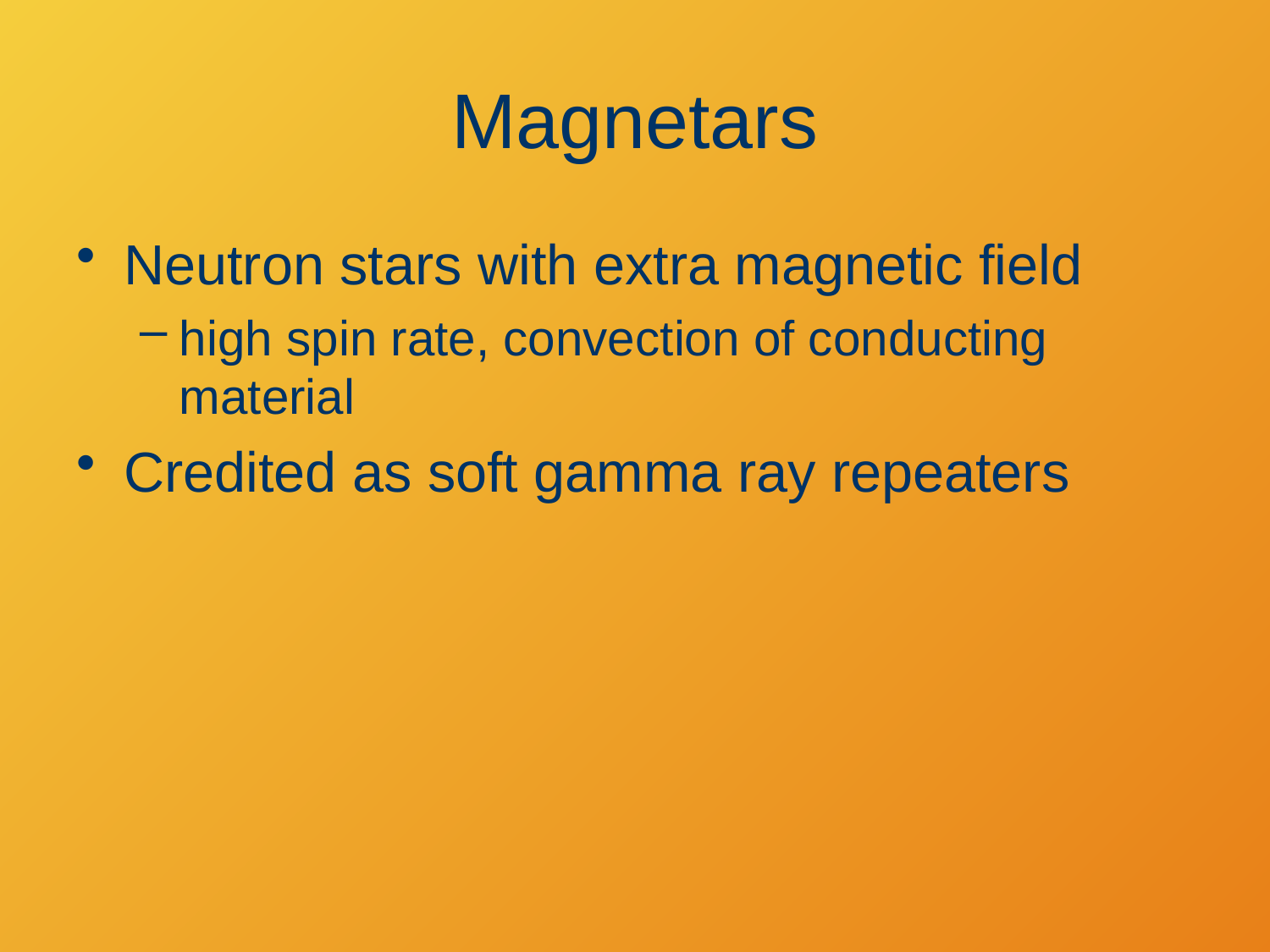

# Magnetars
Neutron stars with extra magnetic field
high spin rate, convection of conducting material
Credited as soft gamma ray repeaters